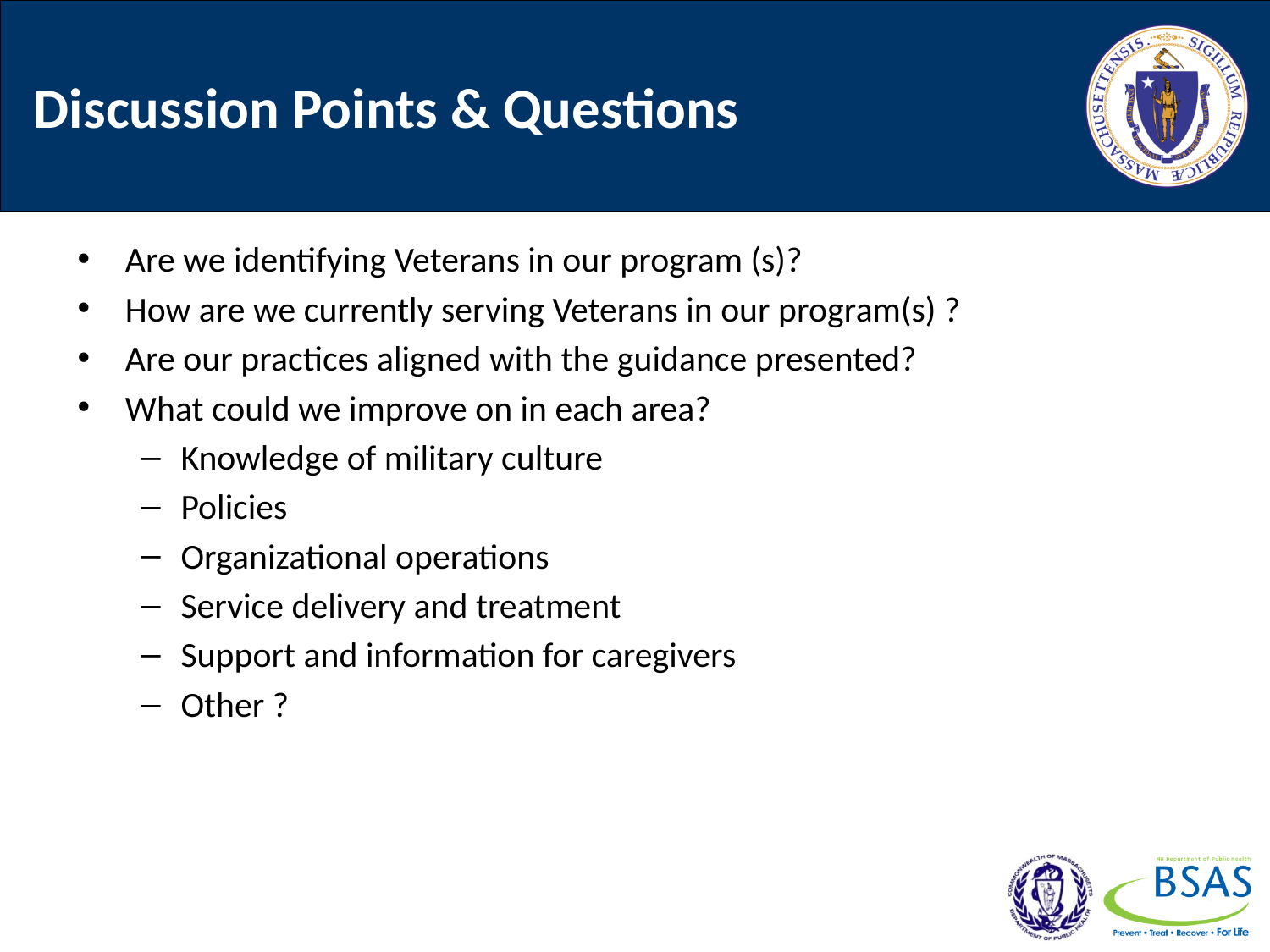

# Discussion Points & Questions
Are we identifying Veterans in our program (s)?
How are we currently serving Veterans in our program(s) ?
Are our practices aligned with the guidance presented?
What could we improve on in each area?
Knowledge of military culture
Policies
Organizational operations
Service delivery and treatment
Support and information for caregivers
Other ?